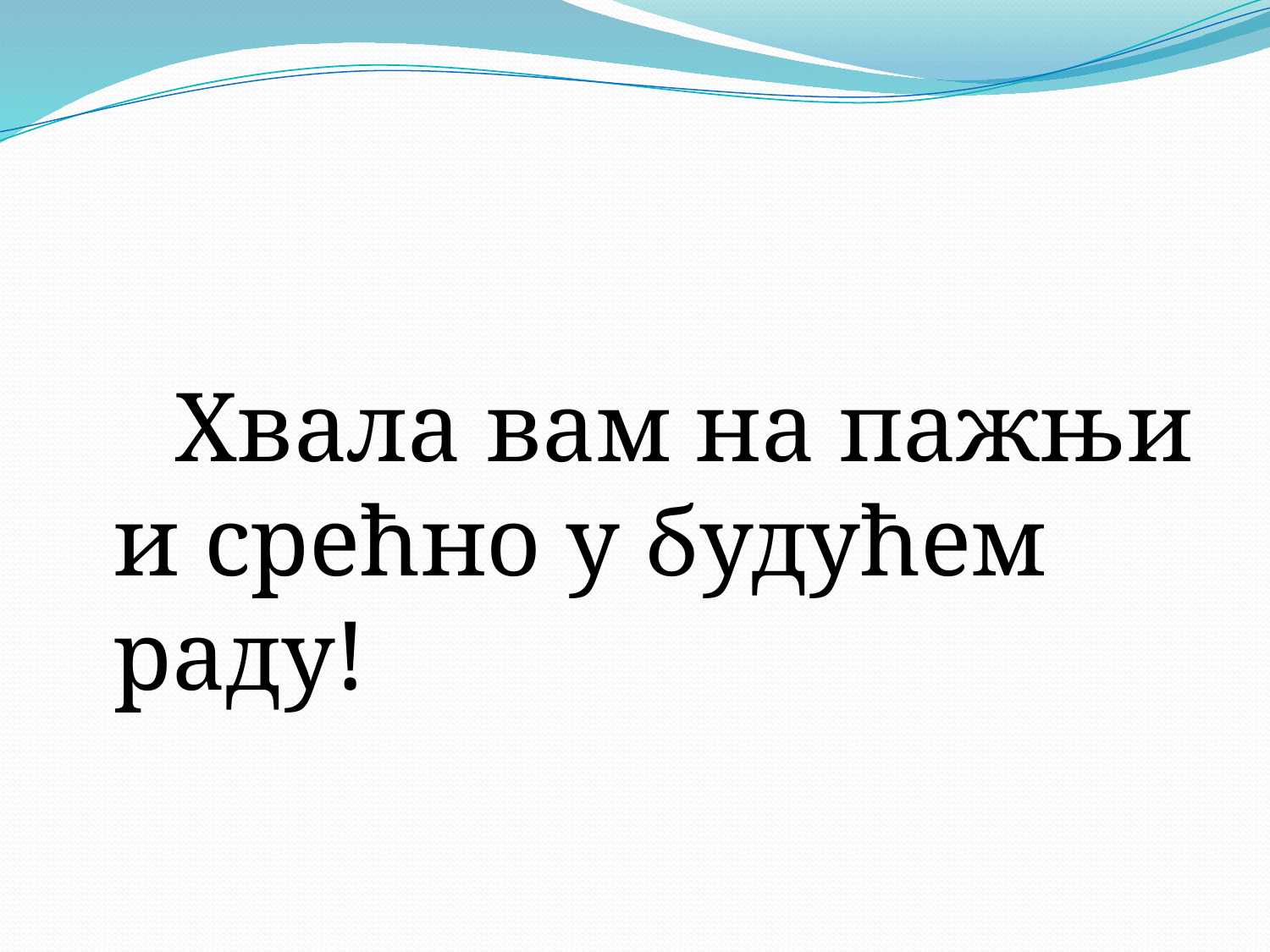

#

    Хвала вам на пажњи и срећно у будућем раду!